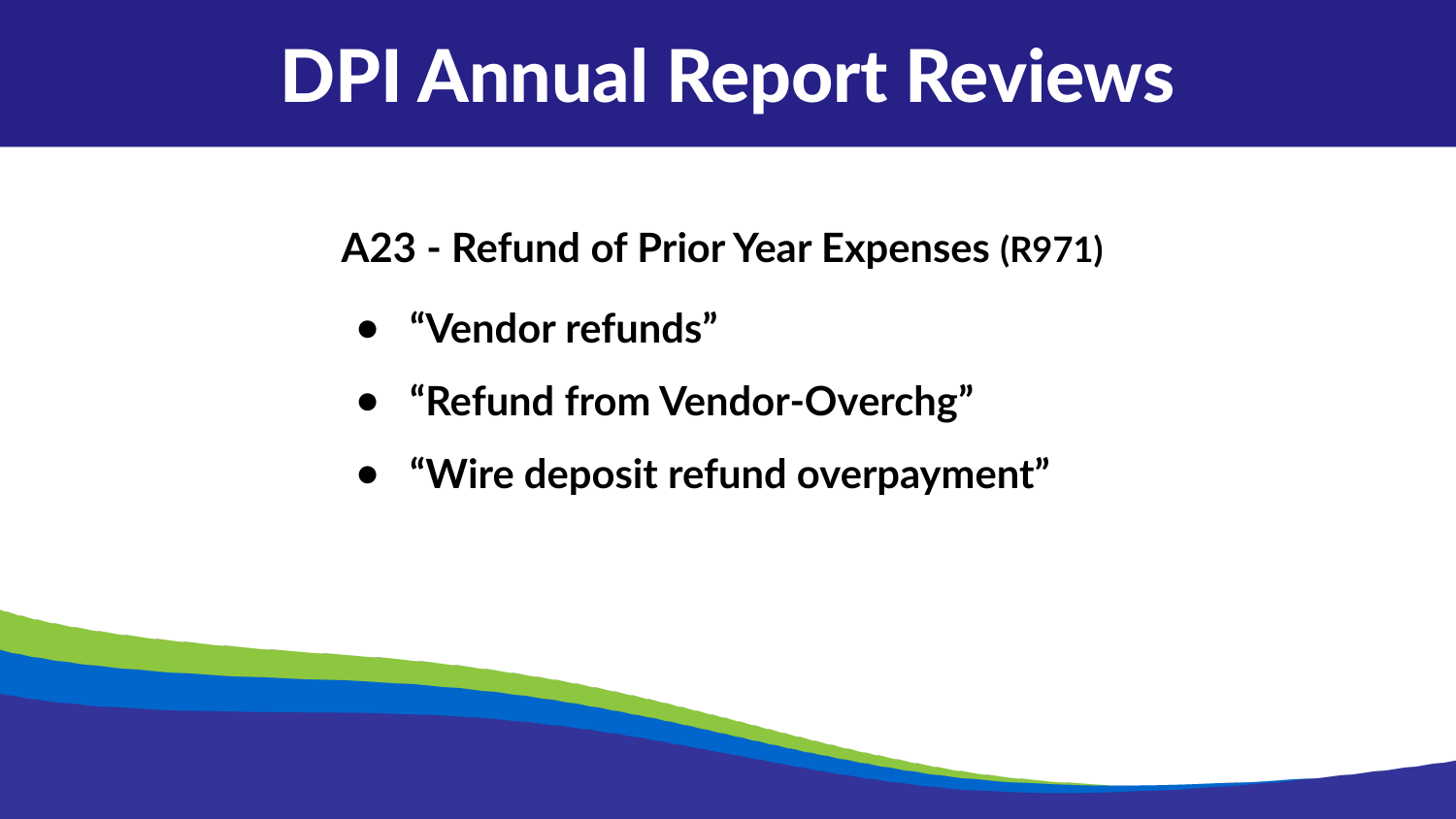

DPI Annual Report Reviews
A23 - Refund of Prior Year Expenses (R971)
“Vendor refunds”
“Refund from Vendor-Overchg”
“Wire deposit refund overpayment”